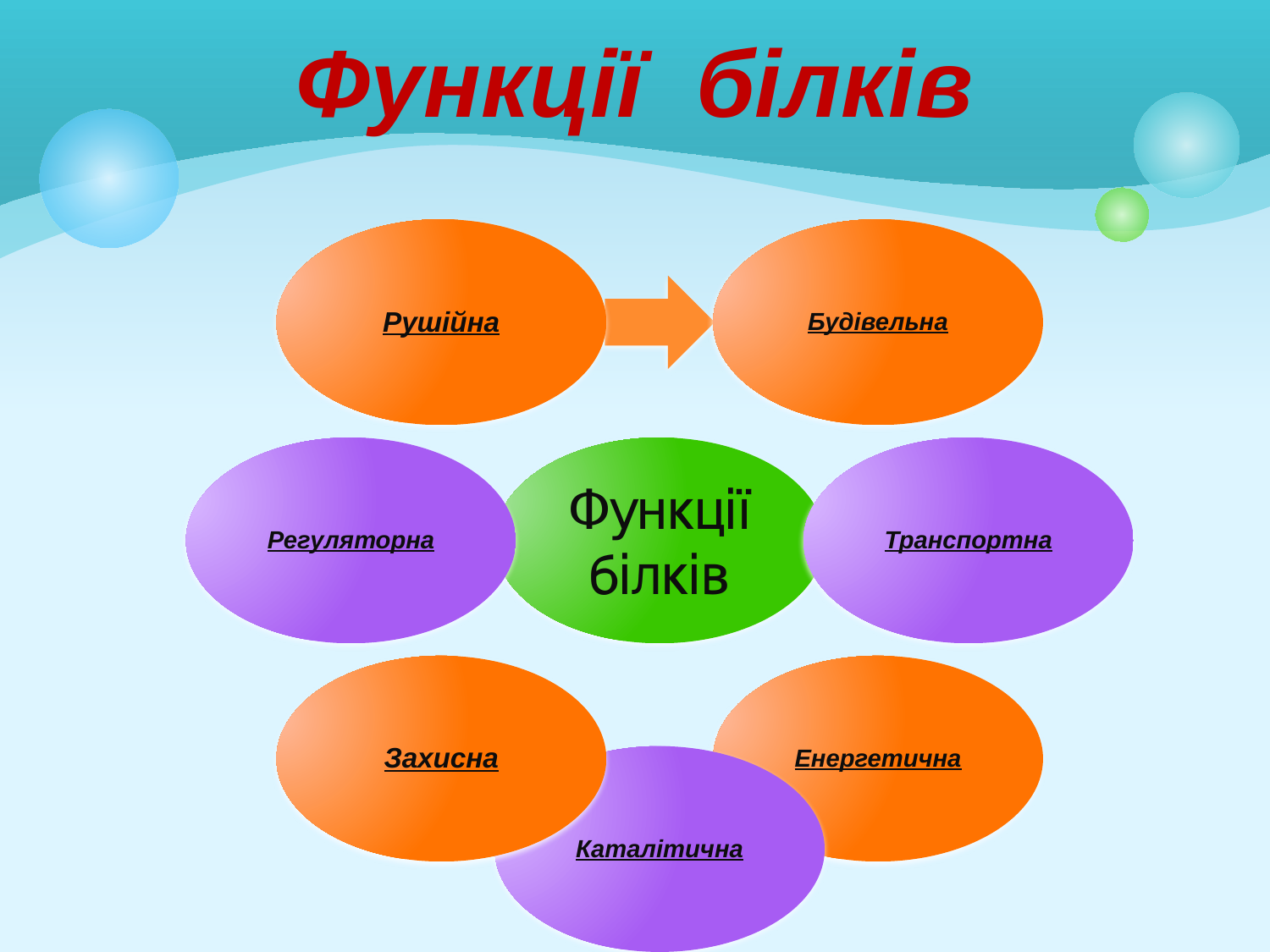

# Функції  білків
Функції
білків
Будівельна
Транспортна
Енергетична
Каталітична
Рушійна
Захисна
Регуляторна